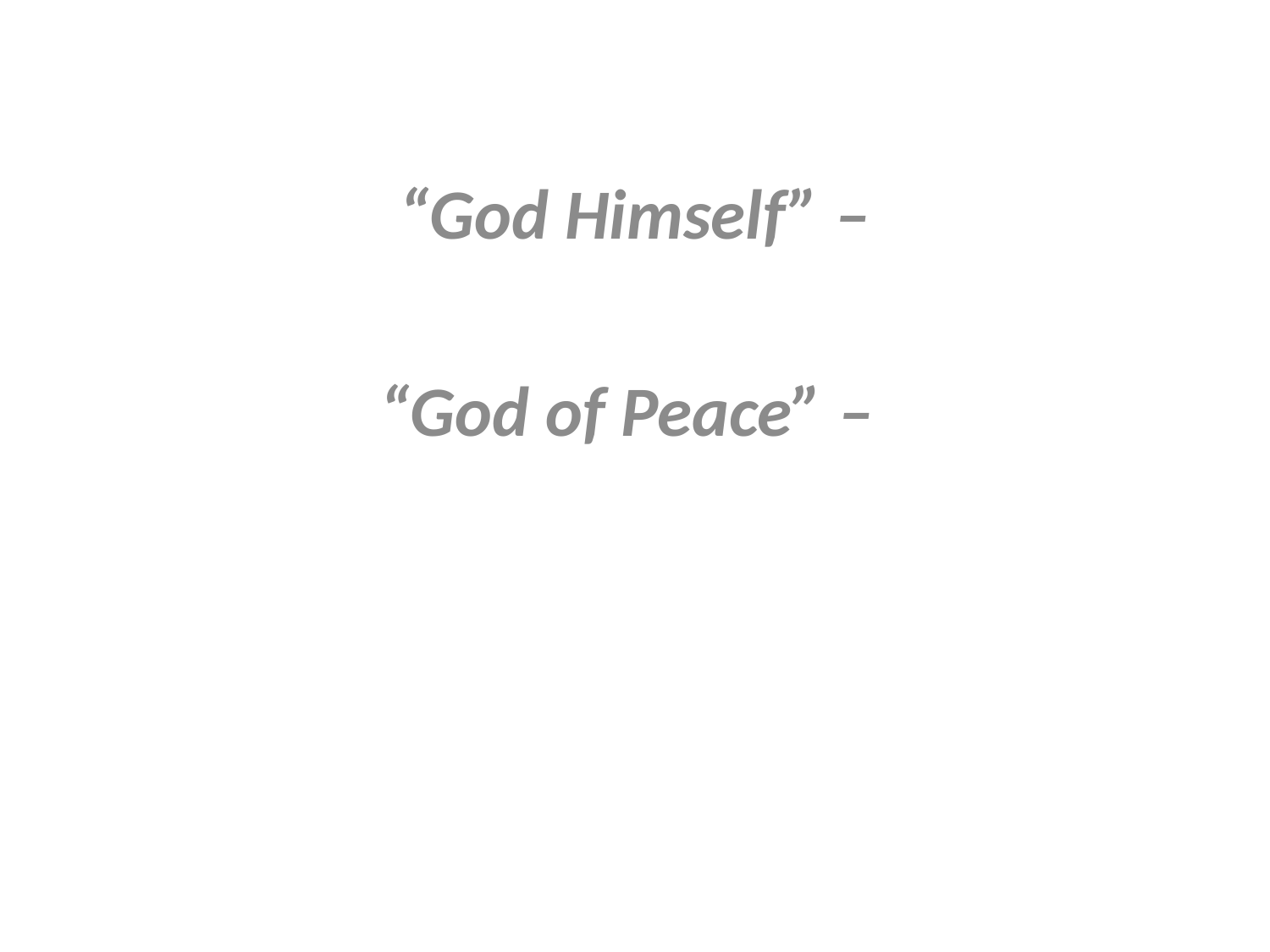

“God Himself” –

“God of Peace” –